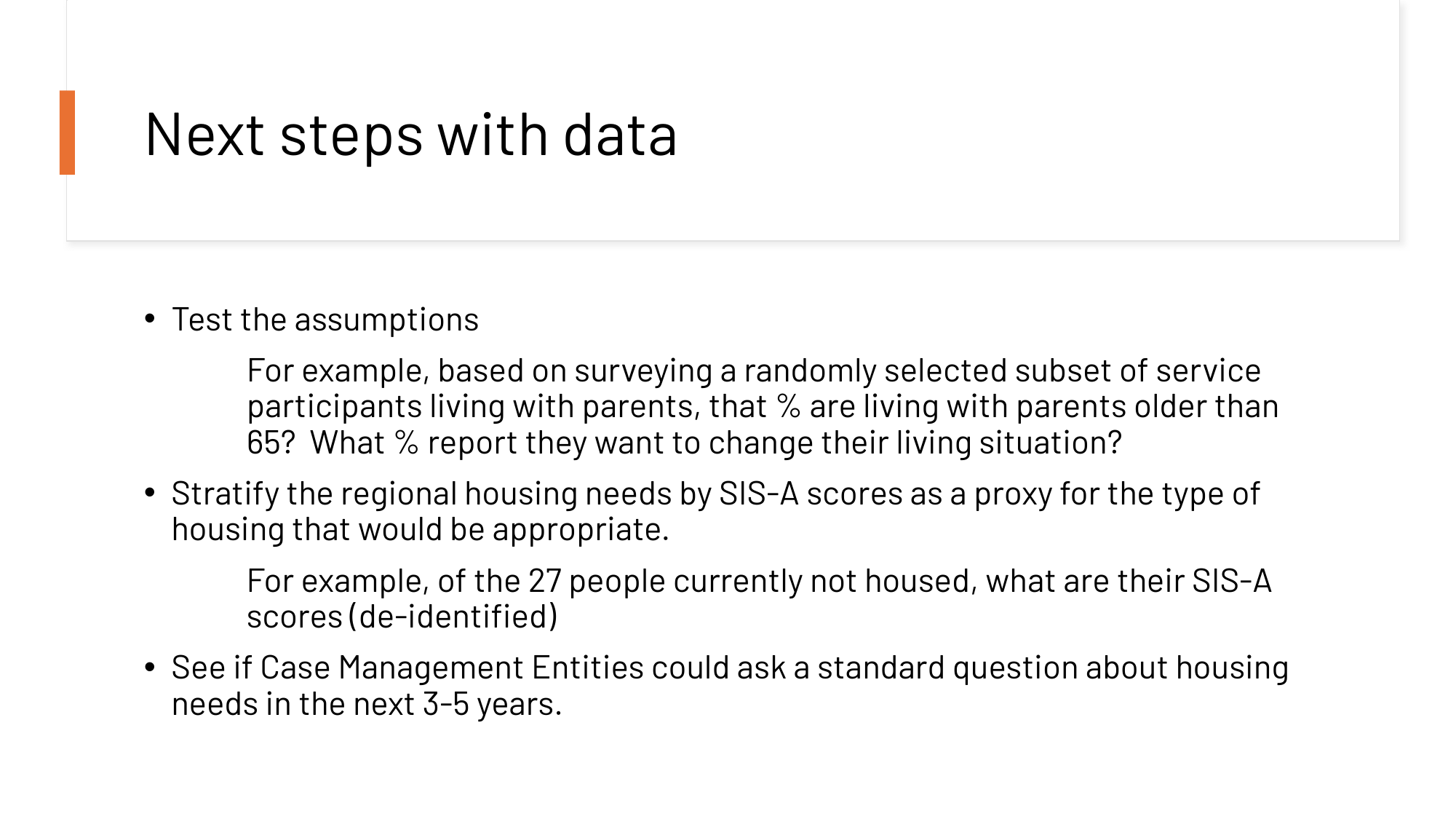

# Next steps with data

Test the assumptions
	For example, based on surveying a randomly selected subset of service participants living with parents, that % are living with parents older than 65?  What % report they want to change their living situation?
Stratify the regional housing needs by SIS-A scores as a proxy for the type of housing that would be appropriate.
For example, of the 27 people currently not housed, what are their SIS-A scores (de-identified)
See if Case Management Entities could ask a standard question about housing needs in the next 3-5 years.